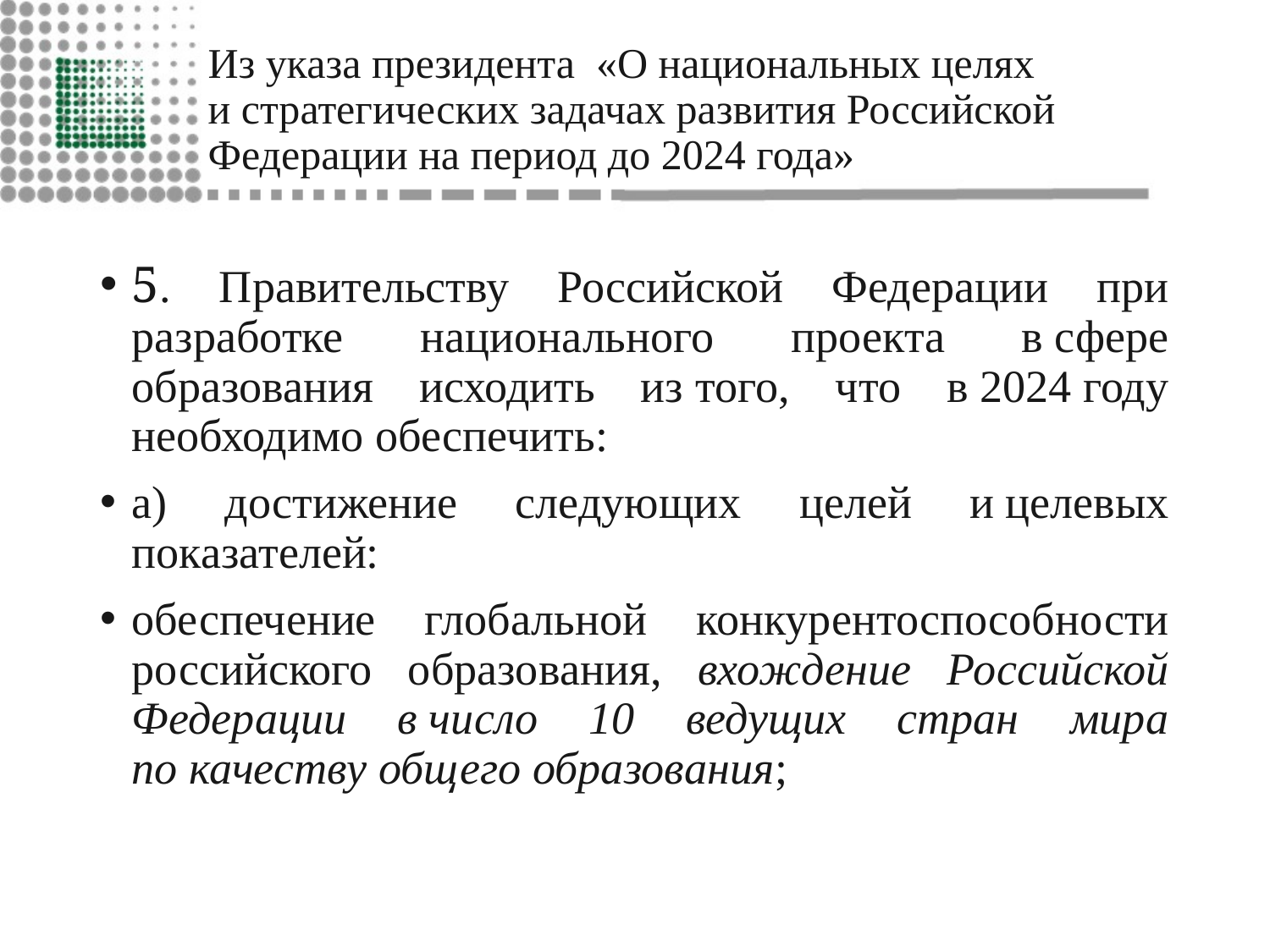

# Из указа президента  «О национальных целях и стратегических задачах развития Российской Федерации на период до 2024 года»
5. Правительству Российской Федерации при разработке национального проекта в сфере образования исходить из того, что в 2024 году необходимо обеспечить:
а) достижение следующих целей и целевых показателей:
обеспечение глобальной конкурентоспособности российского образования, вхождение Российской Федерации в число 10 ведущих стран мира по качеству общего образования;